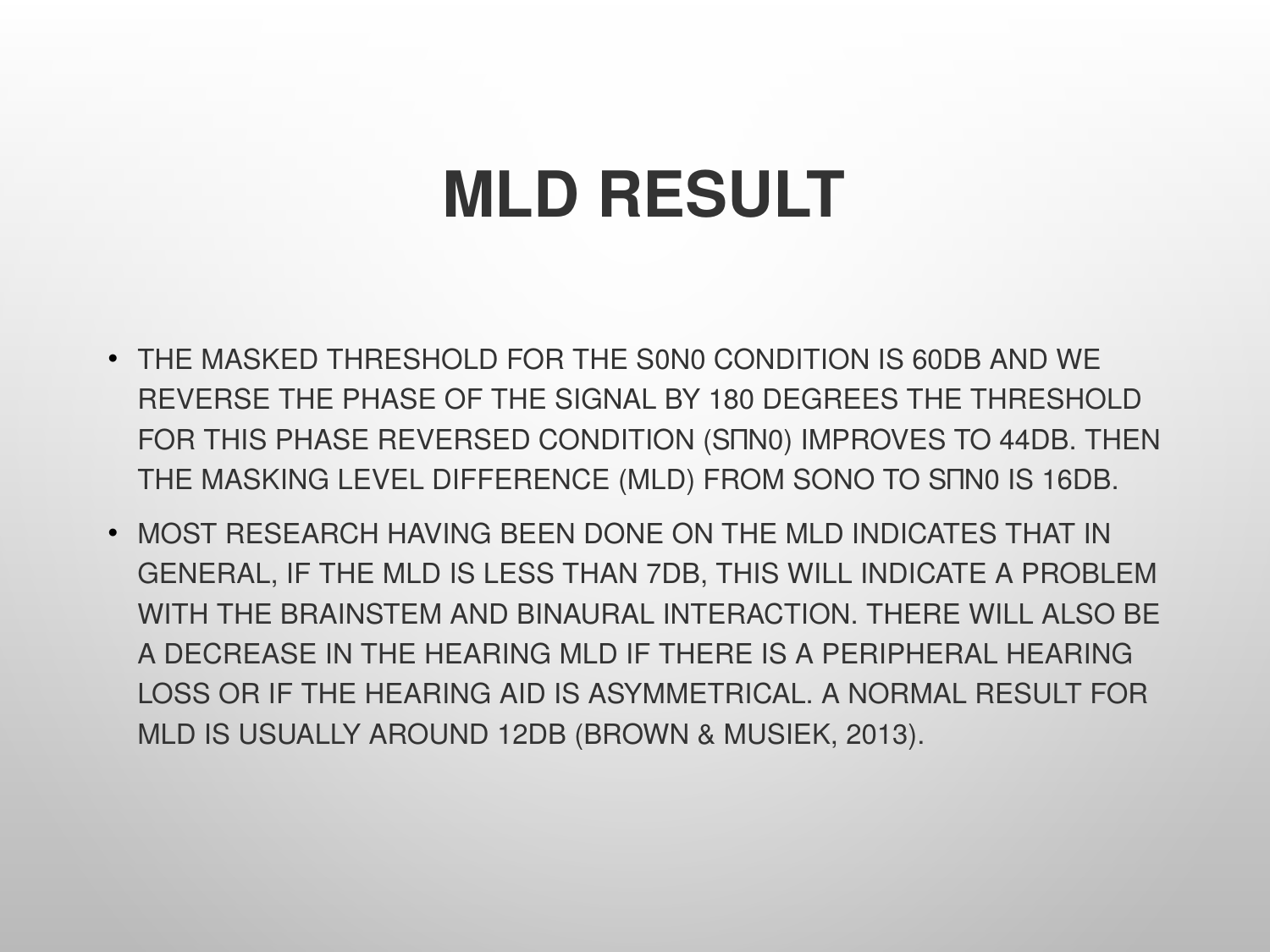

# MLD Result
The masked threshold for the S0N0 condition is 60dB and we reverse the phase of the signal by 180 degrees the threshold for this phase reversed condition (SπN0) improves to 44dB. Then the masking level difference (MLD) from SoNo to SπN0 is 16dB.
Most research having been done on the MLD indicates that in general, if the MLD is less than 7dB, this will indicate a problem with the brainstem and binaural interaction. There will also be a decrease in the hearing MLD if there is a peripheral hearing loss or if the hearing aid is asymmetrical. A normal result for MLD is usually around 12dB (Brown & Musiek, 2013).